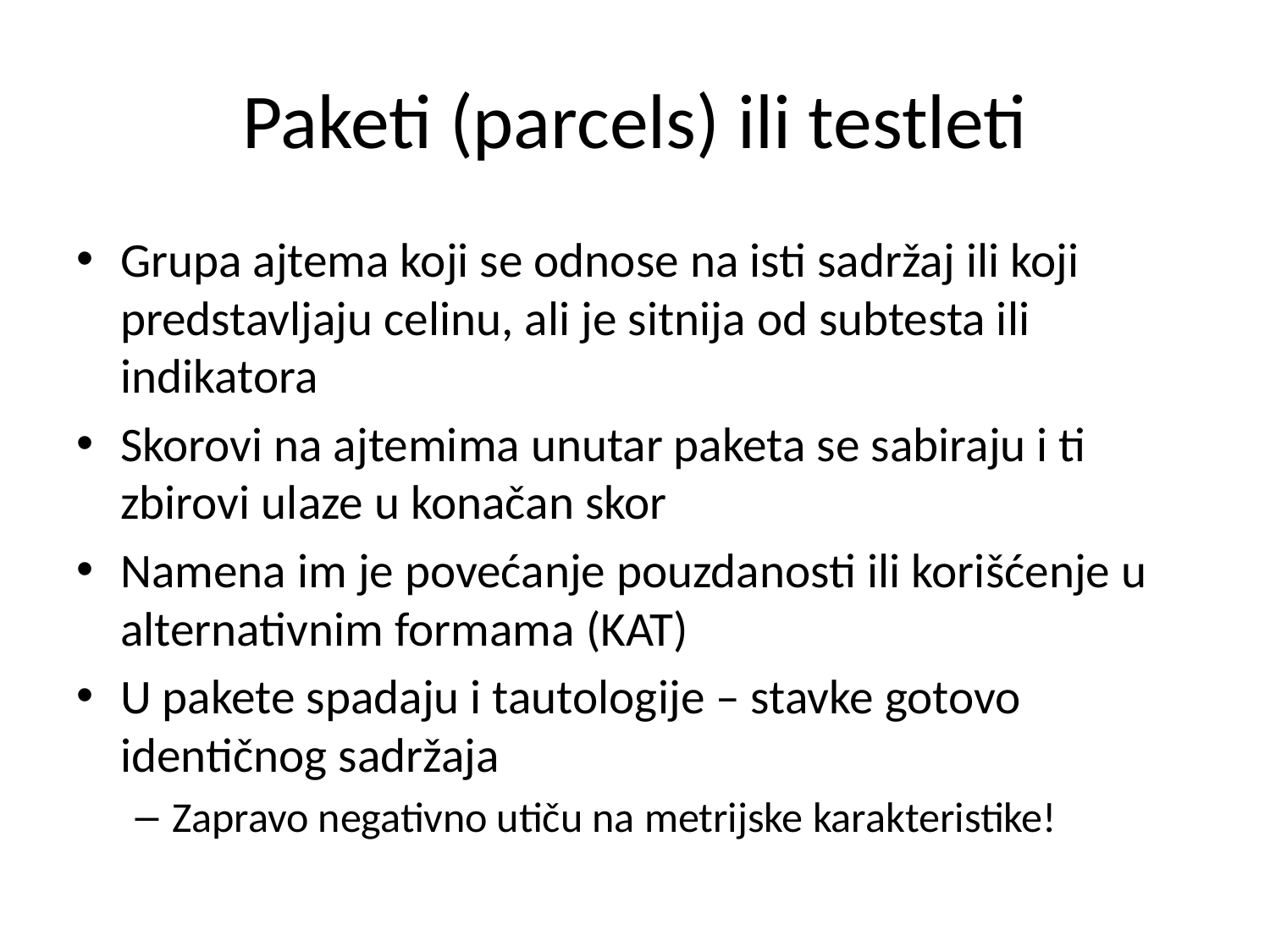

# Paketi (parcels) ili testleti
Grupa ajtema koji se odnose na isti sadržaj ili koji predstavljaju celinu, ali je sitnija od subtesta ili indikatora
Skorovi na ajtemima unutar paketa se sabiraju i ti zbirovi ulaze u konačan skor
Namena im je povećanje pouzdanosti ili korišćenje u alternativnim formama (KAT)
U pakete spadaju i tautologije – stavke gotovo identičnog sadržaja
Zapravo negativno utiču na metrijske karakteristike!